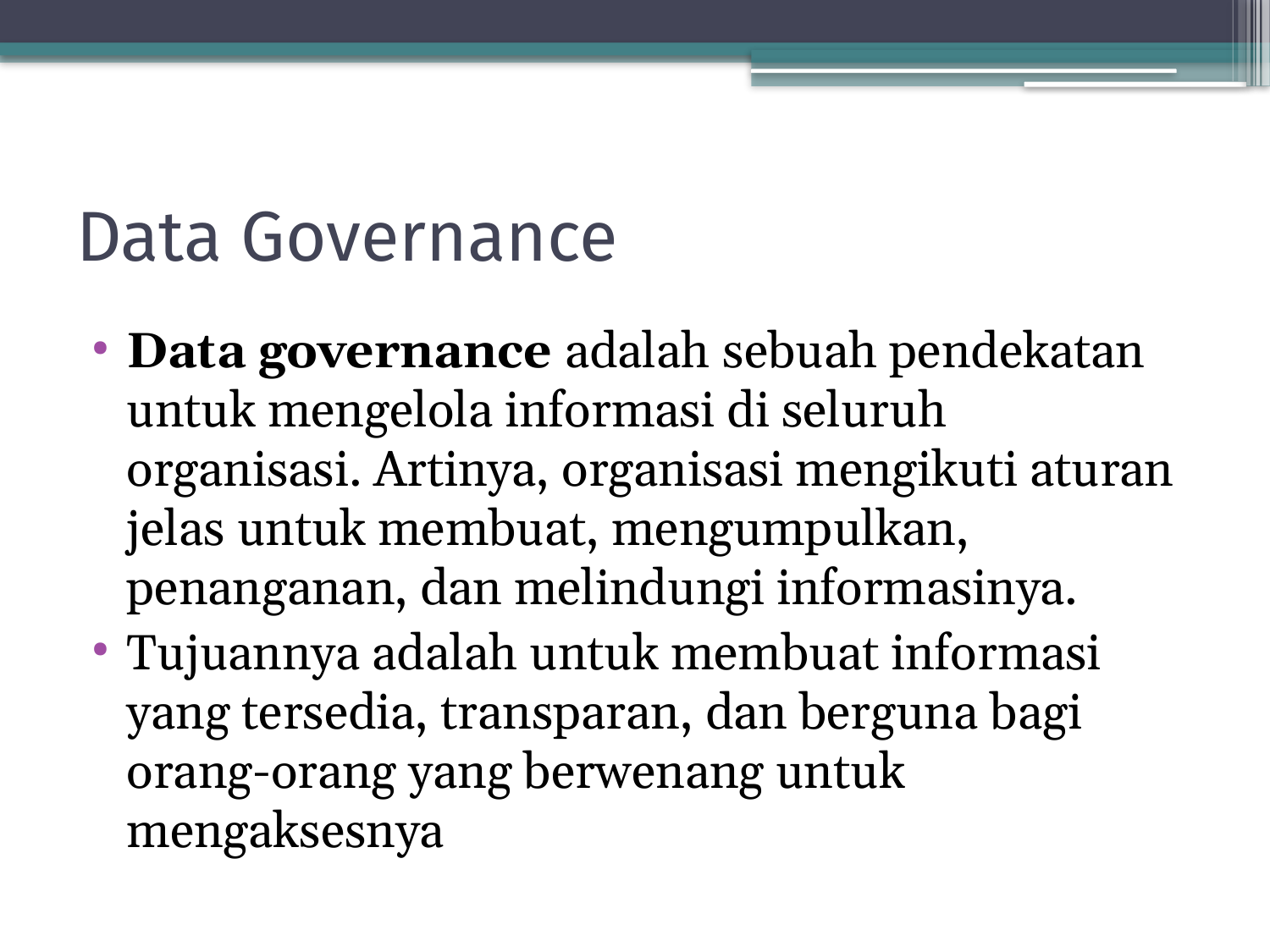

# Data Governance
Data governance adalah sebuah pendekatan untuk mengelola informasi di seluruh organisasi. Artinya, organisasi mengikuti aturan jelas untuk membuat, mengumpulkan, penanganan, dan melindungi informasinya.
Tujuannya adalah untuk membuat informasi yang tersedia, transparan, dan berguna bagi orang-orang yang berwenang untuk mengaksesnya